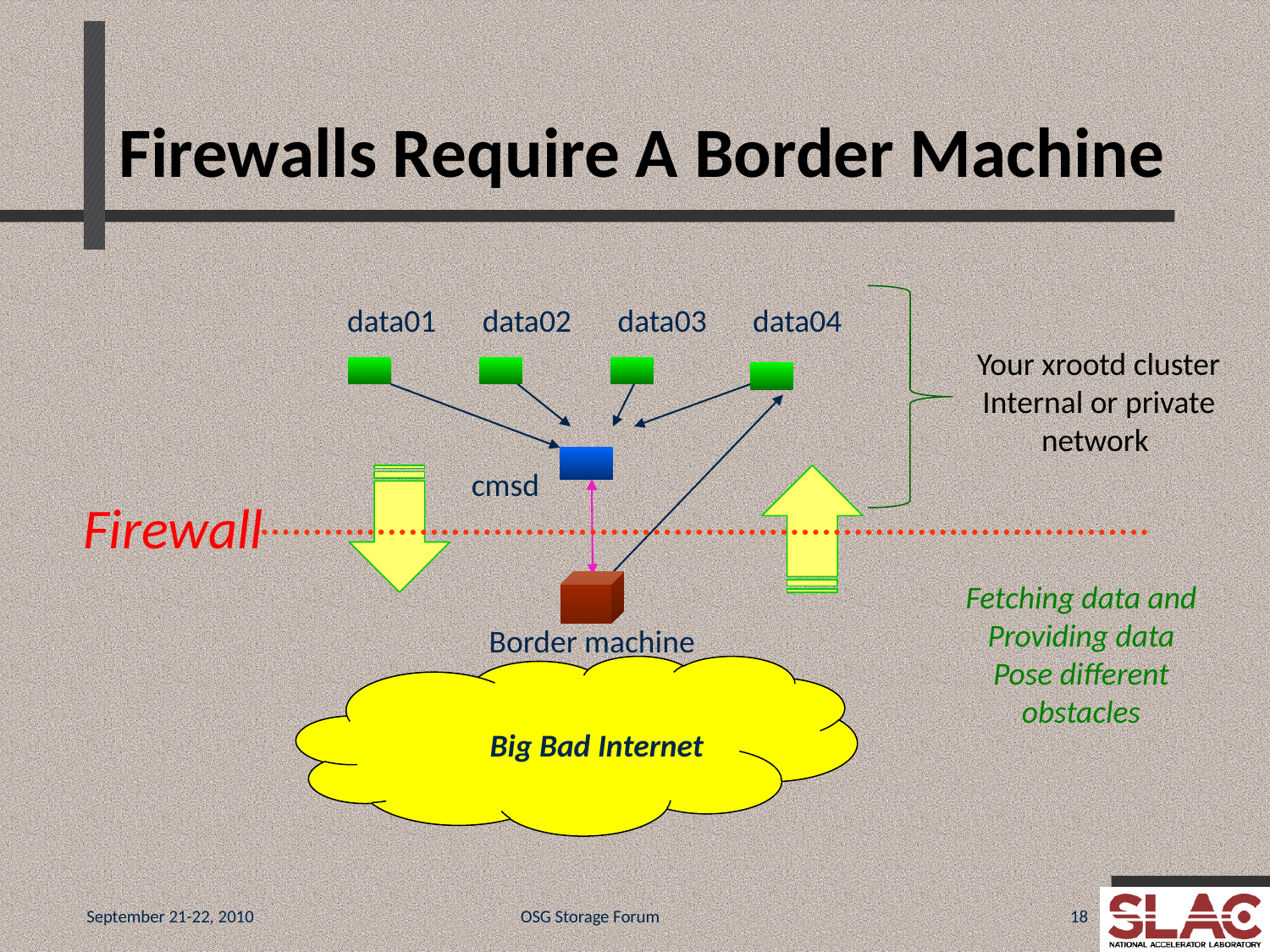

# Firewalls Require A Border Machine

data01
data02
data03
data04
Your xrootd cluster
Internal or private
network

cmsd

Firewall

Fetching data and
Providing data
Pose different
obstacles
Border machine

Big Bad Internet